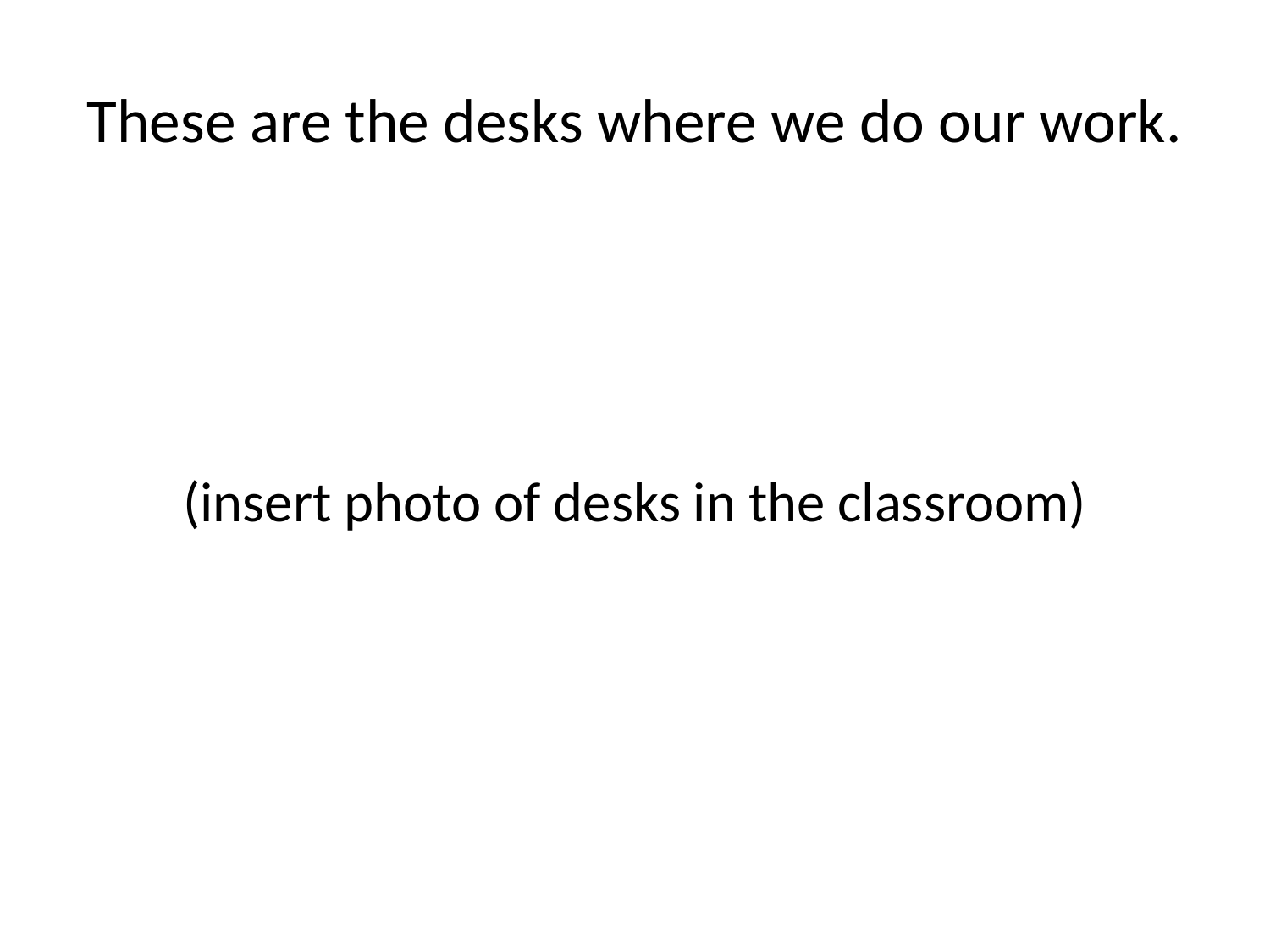

# These are the desks where we do our work.

(insert photo of desks in the classroom)